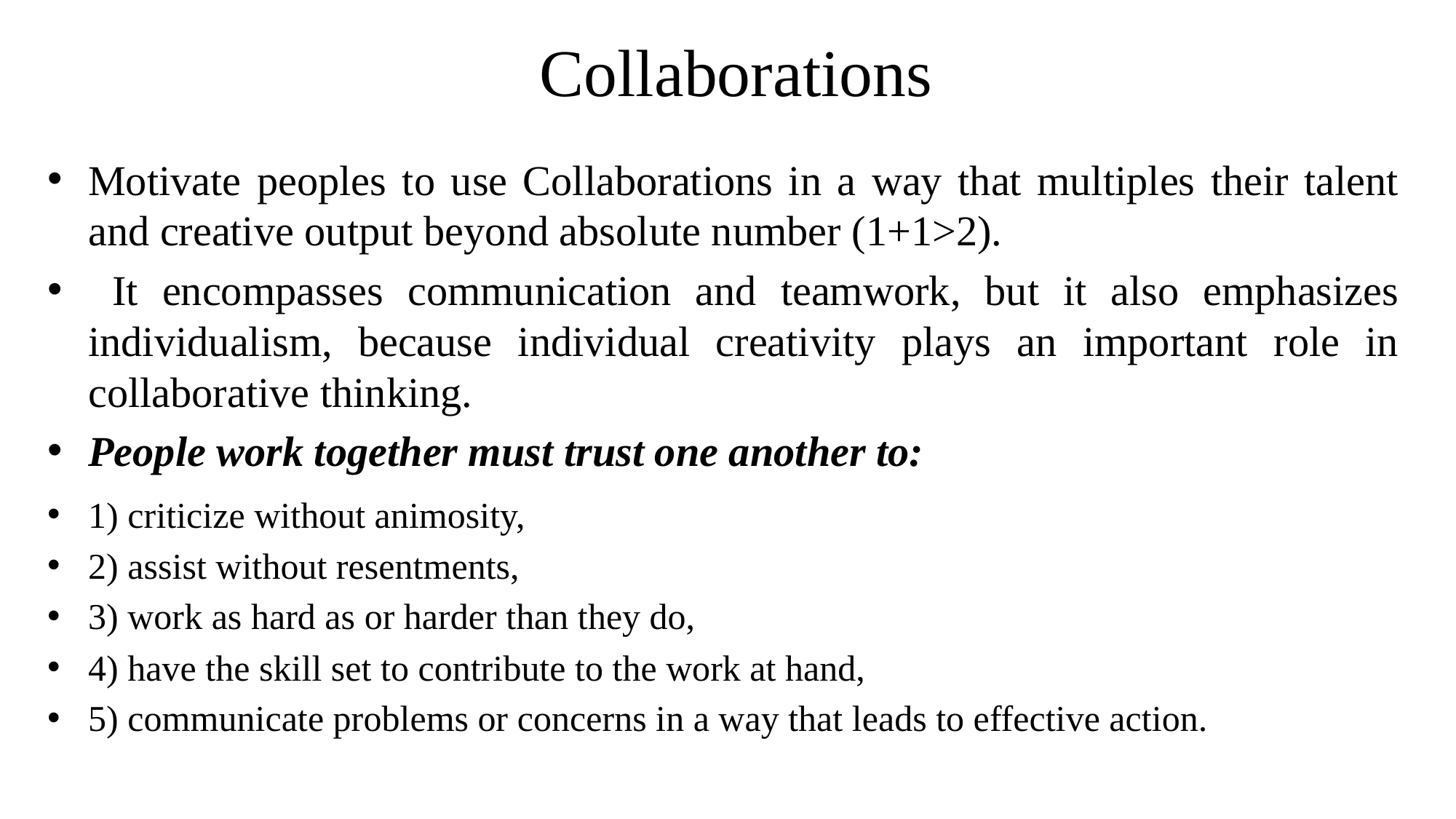

# Collaborations
Motivate peoples to use Collaborations in a way that multiples their talent and creative output beyond absolute number (1+1>2).
 It encompasses communication and teamwork, but it also emphasizes individualism, because individual creativity plays an important role in collaborative thinking.
People work together must trust one another to:
1) criticize without animosity,
2) assist without resentments,
3) work as hard as or harder than they do,
4) have the skill set to contribute to the work at hand,
5) communicate problems or concerns in a way that leads to effective action.